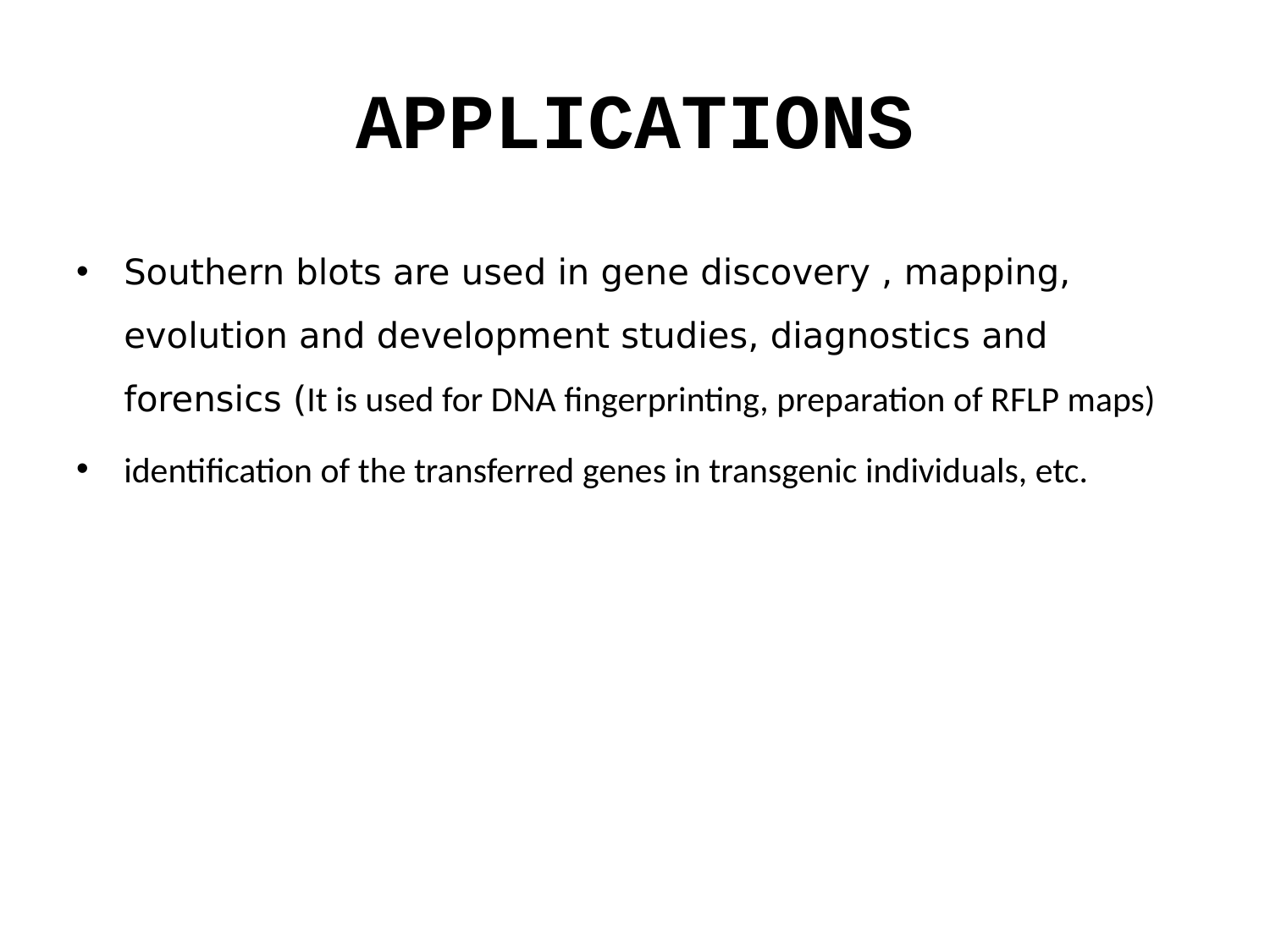

# APPLICATIONS
Southern blots are used in gene discovery , mapping, evolution and development studies, diagnostics and forensics (It is used for DNA fingerprinting, preparation of RFLP maps)
identification of the transferred genes in transgenic individuals, etc.